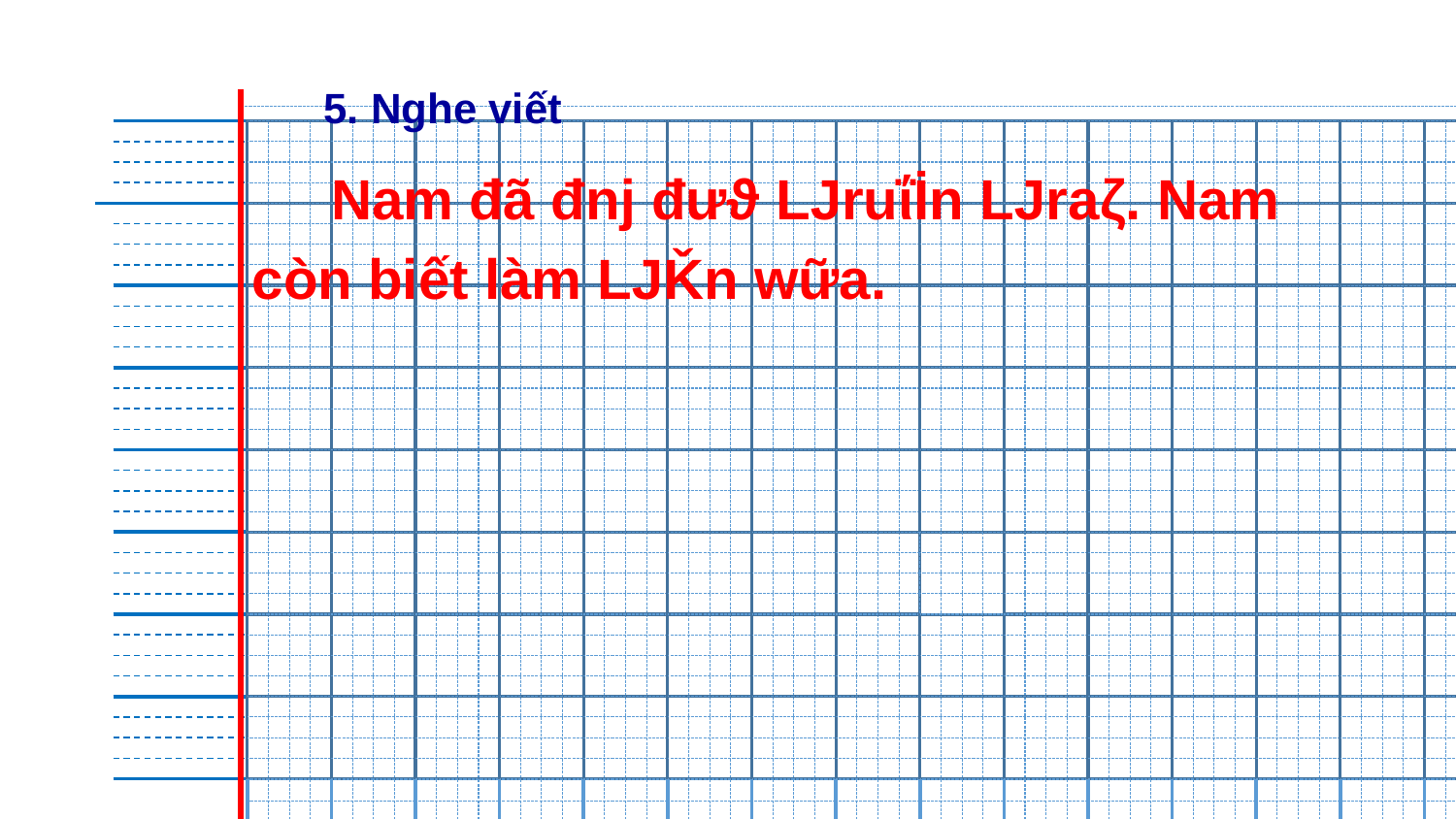

5. Nghe viết

 Nam đã đǌ đưϑ Ǉruΐİn Ǉraζ. Nam
  còn biết làm ǇǨn wữa.